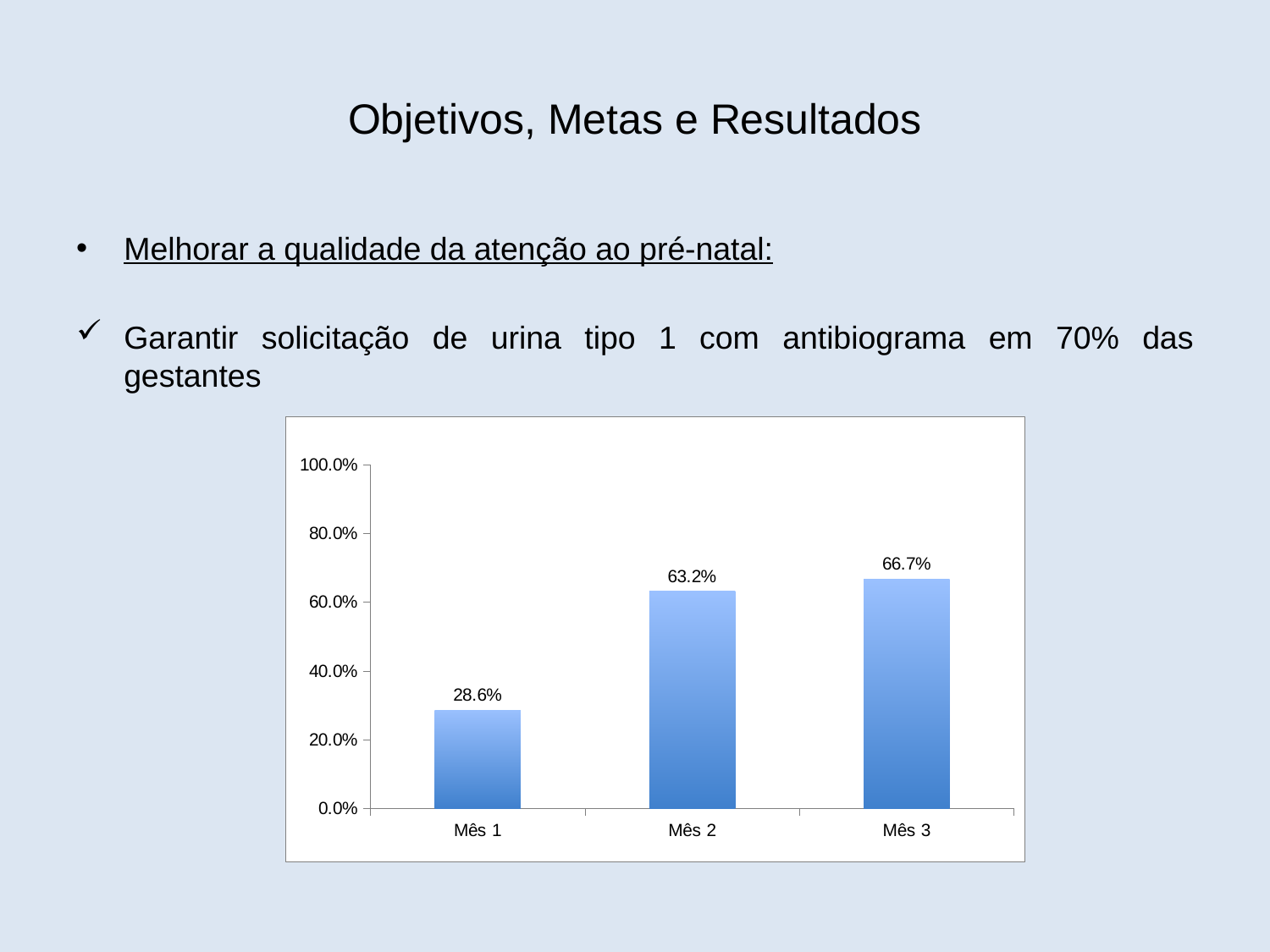

# Objetivos, Metas e Resultados
Melhorar a qualidade da atenção ao pré-natal:

Garantir solicitação de urina tipo 1 com antibiograma em 70% das gestantes

### Chart

| Category | Proporção de gestantes com solicitação de exame de Urina tipo 1 com urocultura e antibiograma em dia |
|---|---|
| Mês 1 | 0.2857142857142909 |
| Mês 2 | 0.6315789473684289 |
| Mês 3 | 0.6666666666666666 |